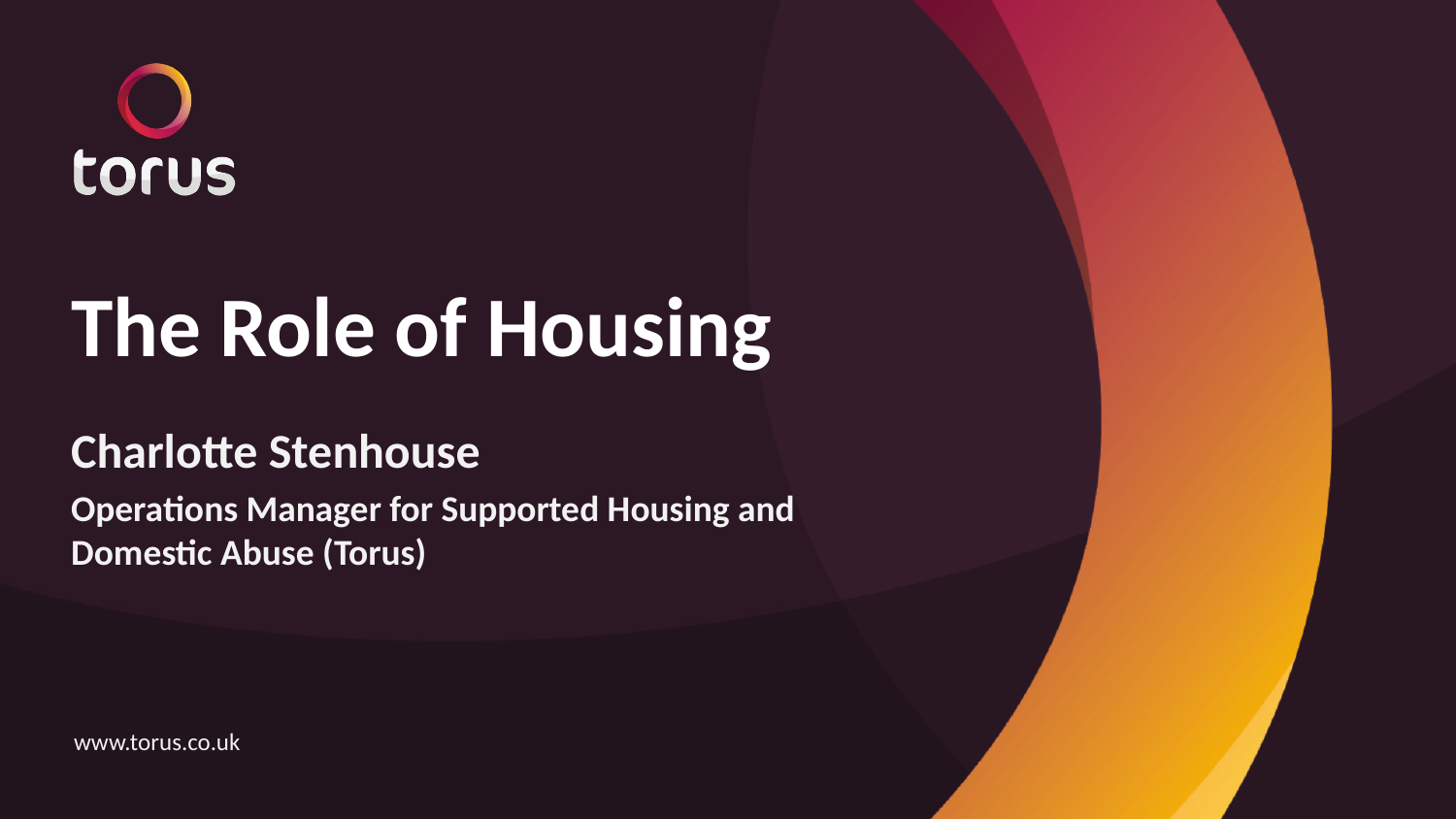

# The Role of Housing
Charlotte Stenhouse
Operations Manager for Supported Housing and Domestic Abuse (Torus)